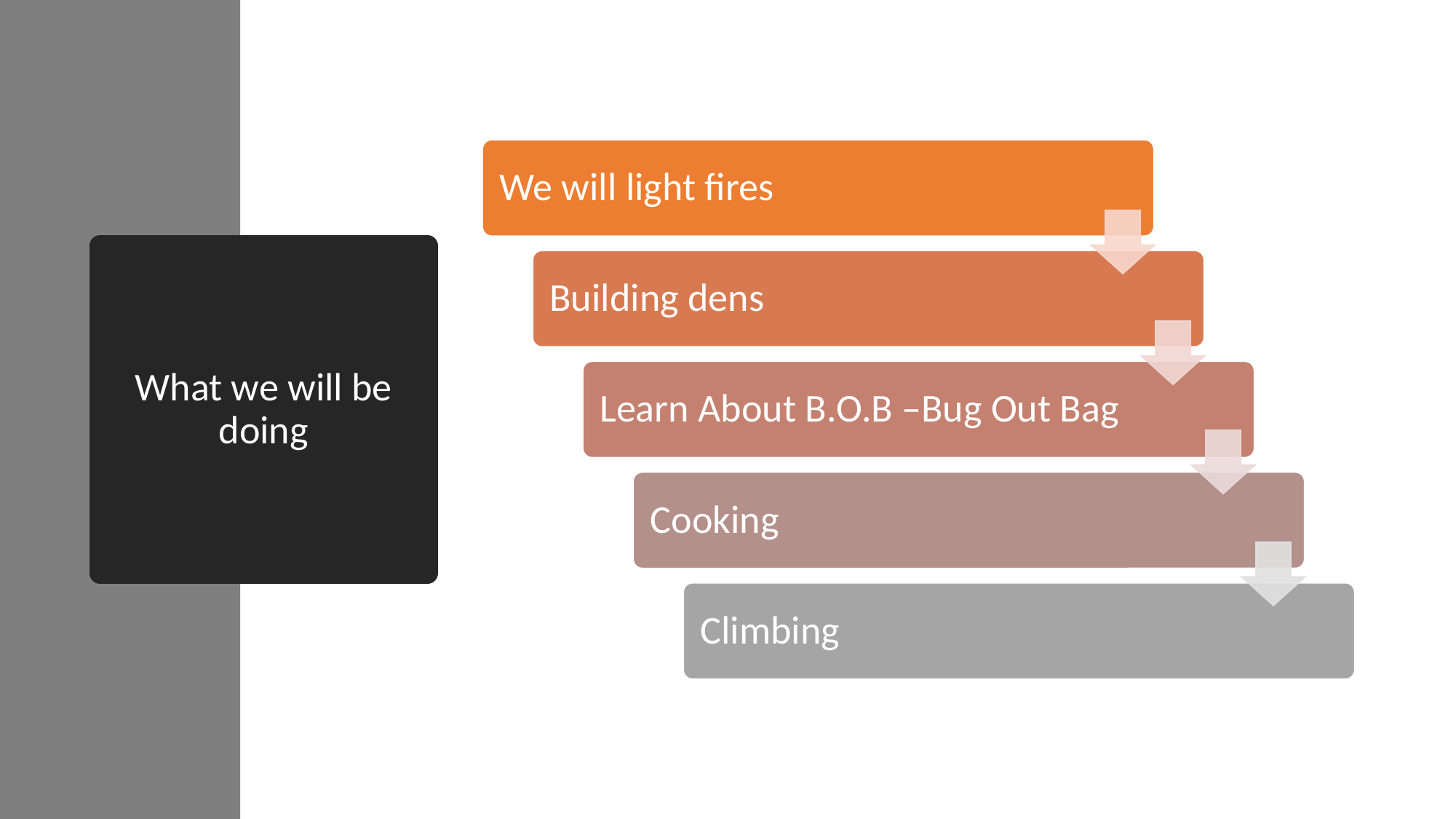

We will light fires
Building dens
Learn About B.O.B –Bug Out Bag
Cooking
Climbing

# What we will be doing